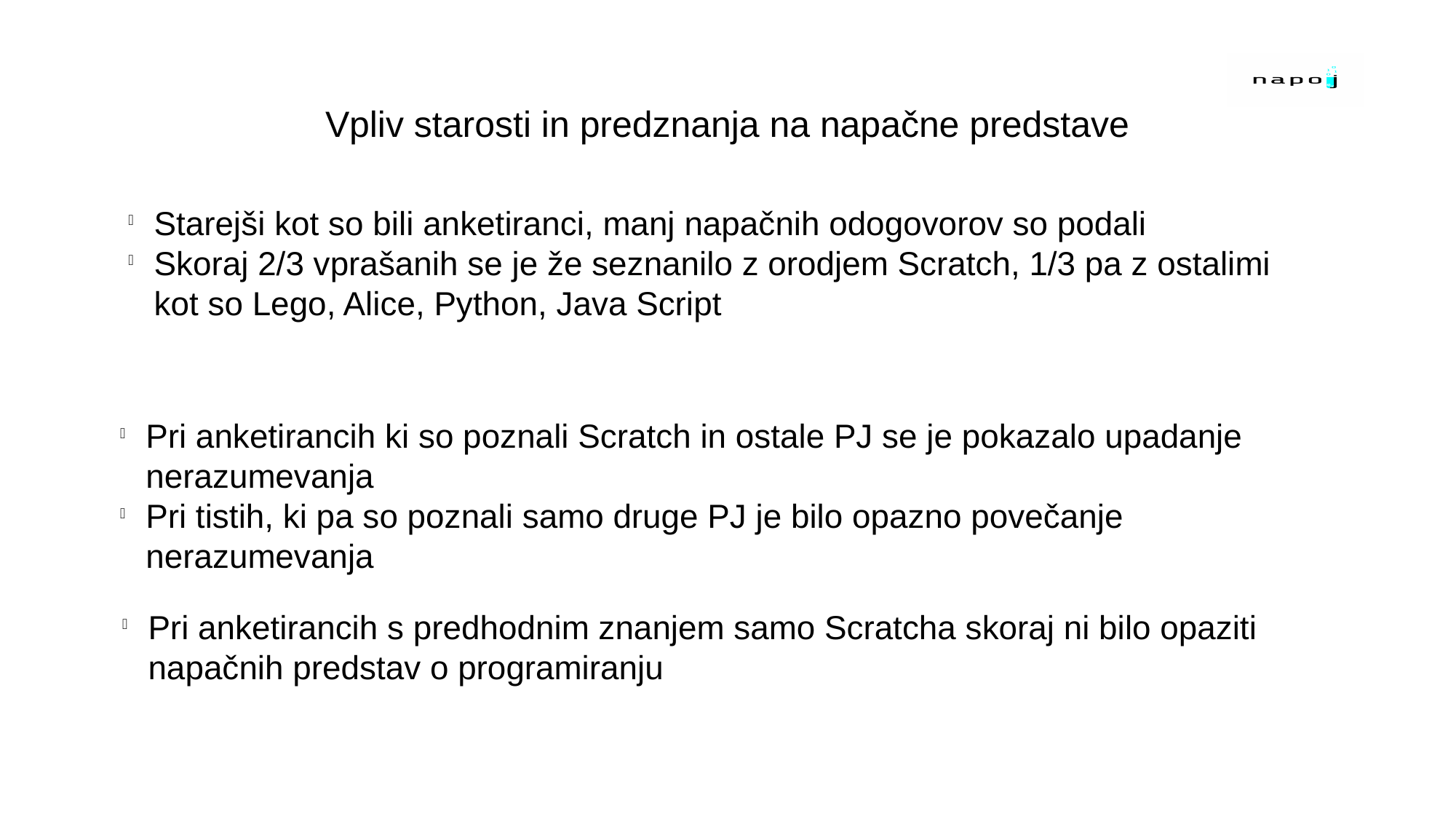

Vpliv starosti in predznanja na napačne predstave

Starejši kot so bili anketiranci, manj napačnih odogovorov so podali
Skoraj 2/3 vprašanih se je že seznanilo z orodjem Scratch, 1/3 pa z ostalimi kot so Lego, Alice, Python, Java Script

Pri anketirancih ki so poznali Scratch in ostale PJ se je pokazalo upadanje nerazumevanja
Pri tistih, ki pa so poznali samo druge PJ je bilo opazno povečanje nerazumevanja

Pri anketirancih s predhodnim znanjem samo Scratcha skoraj ni bilo opaziti napačnih predstav o programiranju